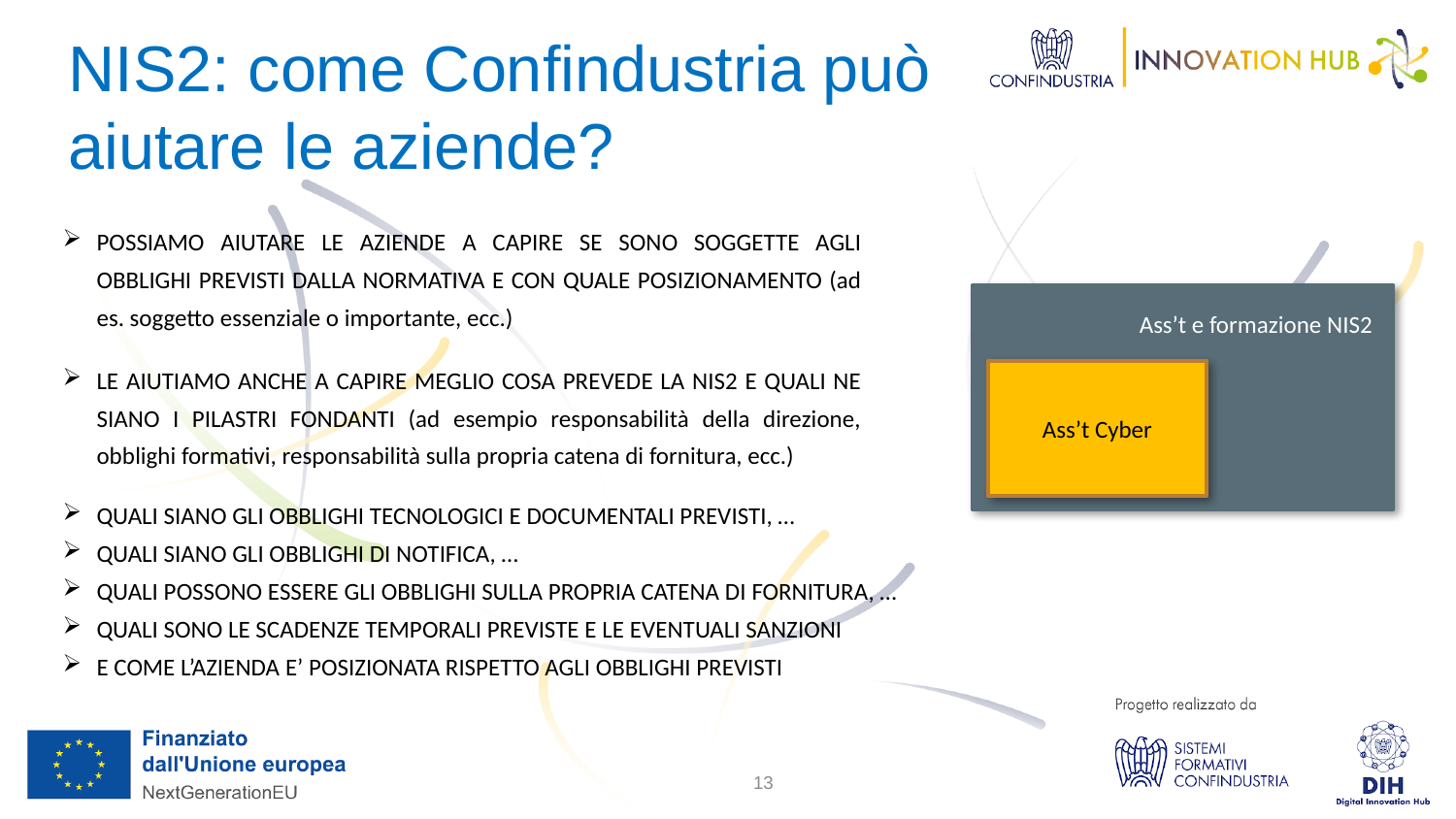

NIS2: come Confindustria può aiutare le aziende?
POSSIAMO AIUTARE LE AZIENDE A CAPIRE SE SONO SOGGETTE AGLI OBBLIGHI PREVISTI DALLA NORMATIVA E CON QUALE POSIZIONAMENTO (ad es. soggetto essenziale o importante, ecc.)

LE AIUTIAMO ANCHE A CAPIRE MEGLIO COSA PREVEDE LA NIS2 E QUALI NE SIANO I PILASTRI FONDANTI (ad esempio responsabilità della direzione, obblighi formativi, responsabilità sulla propria catena di fornitura, ecc.)

Ass’t e formazione NIS2
Ass’t Cyber

QUALI SIANO GLI OBBLIGHI TECNOLOGICI E DOCUMENTALI PREVISTI, …
QUALI SIANO GLI OBBLIGHI DI NOTIFICA, …
QUALI POSSONO ESSERE GLI OBBLIGHI SULLA PROPRIA CATENA DI FORNITURA, …
QUALI SONO LE SCADENZE TEMPORALI PREVISTE E LE EVENTUALI SANZIONI
E COME L’AZIENDA E’ POSIZIONATA RISPETTO AGLI OBBLIGHI PREVISTI